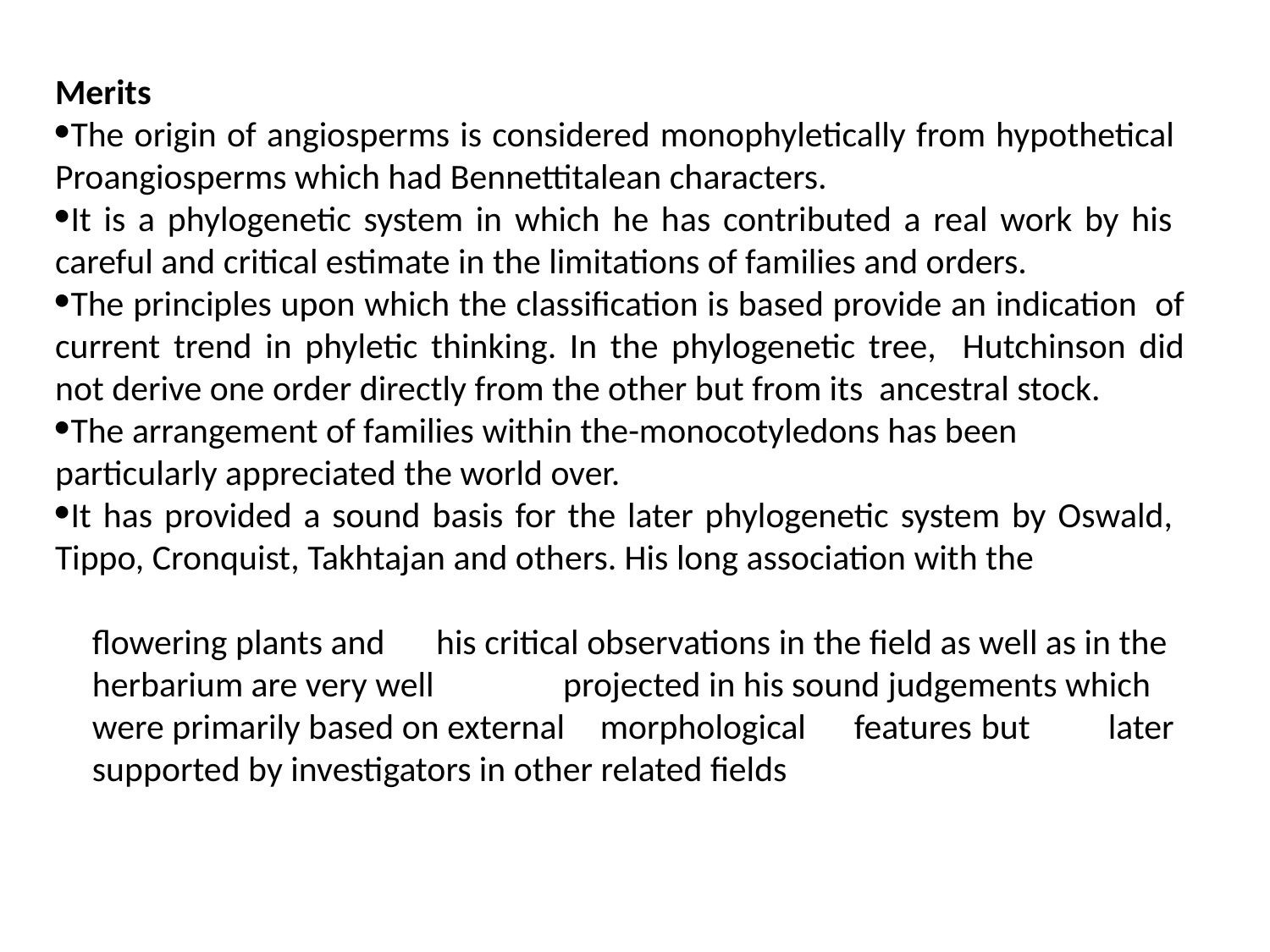

Merits
The origin of angiosperms is considered monophyletically from hypothetical  Proangiosperms which had Bennettitalean characters.
It is a phylogenetic system in which he has contributed a real work by his  careful and critical estimate in the limitations of families and orders.
The principles upon which the classification is based provide an indication  of current trend in phyletic thinking. In the phylogenetic tree,  Hutchinson did not derive one order directly from the other but from its  ancestral stock.
The arrangement of families within the-monocotyledons has been
particularly appreciated the world over.
It has provided a sound basis for the later phylogenetic system by Oswald,  Tippo, Cronquist, Takhtajan and others. His long association with the
flowering plants and  herbarium are very well
his critical observations in the field as well as in the  projected in his sound judgements which
were primarily based on external	morphological	features	but	later
supported by investigators in other related fields